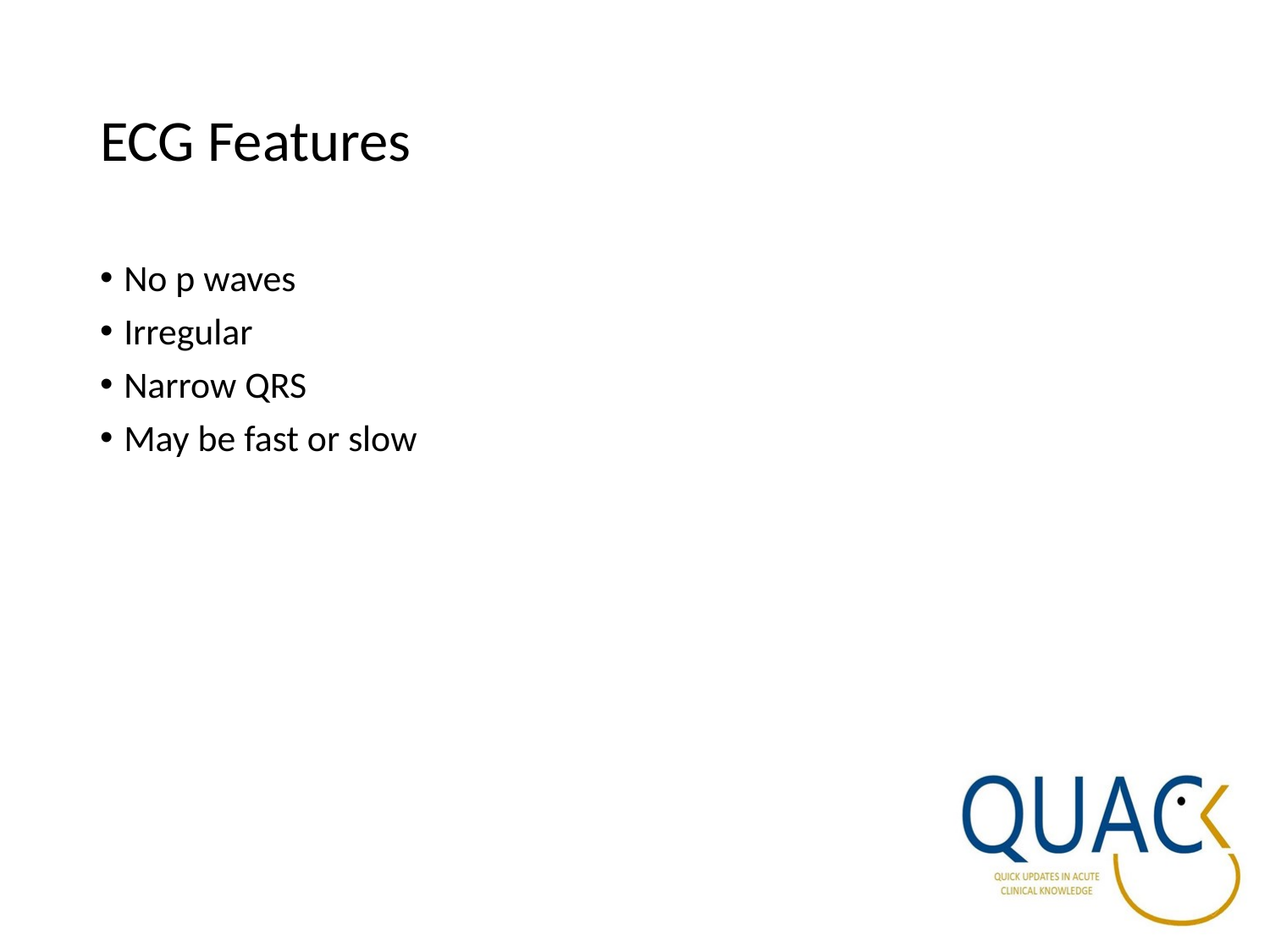

# ECG Features
No p waves
Irregular
Narrow QRS
May be fast or slow